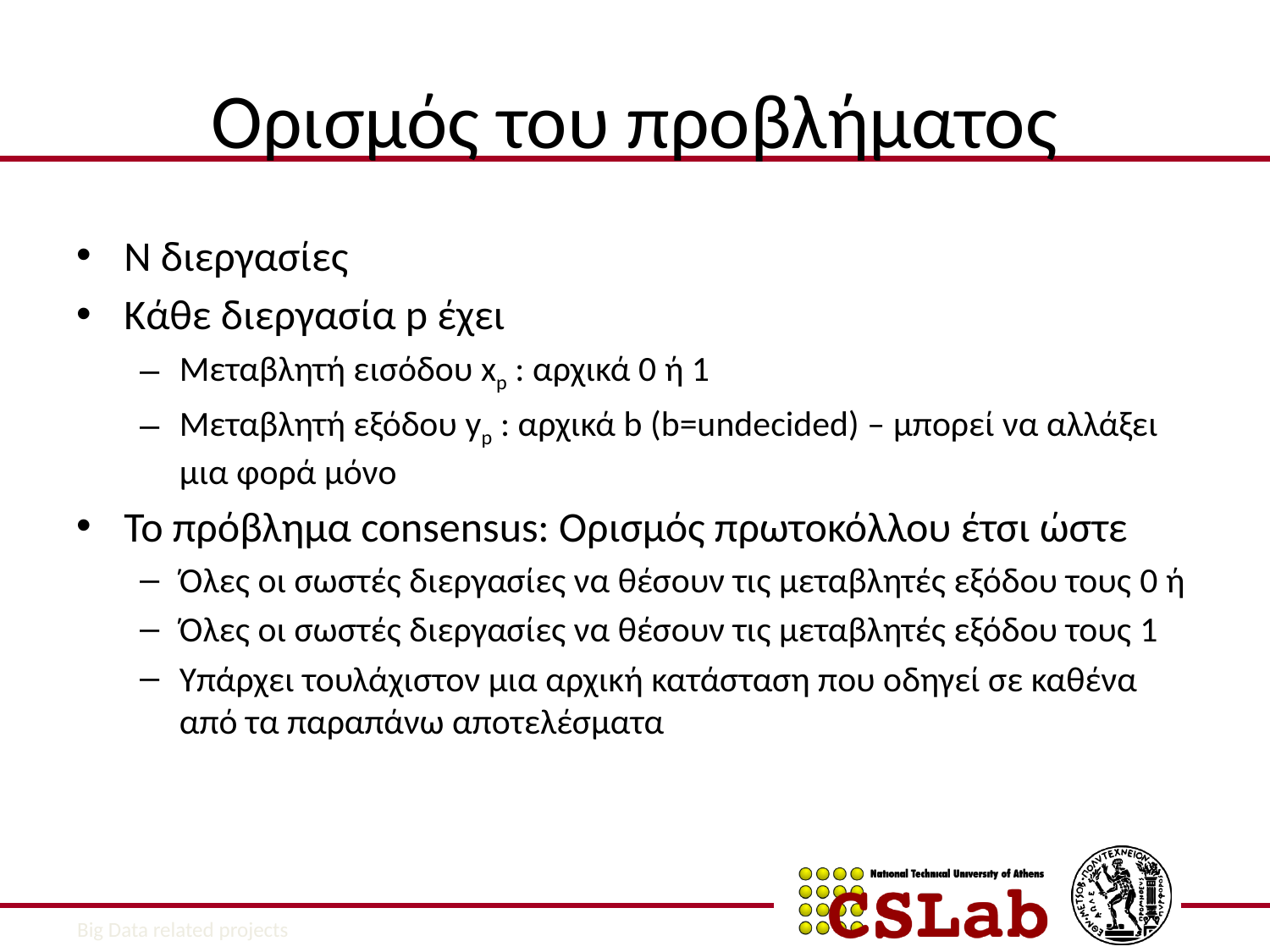

# Ορισμός του προβλήματος
Ν διεργασίες
Κάθε διεργασία p έχει
Μεταβλητή εισόδου xp : αρχικά 0 ή 1
Μεταβλητή εξόδου yp : αρχικά b (b=undecided) – μπορεί να αλλάξει μια φορά μόνο
Το πρόβλημα consensus: Ορισμός πρωτοκόλλου έτσι ώστε
Όλες οι σωστές διεργασίες να θέσουν τις μεταβλητές εξόδου τους 0 ή
Όλες οι σωστές διεργασίες να θέσουν τις μεταβλητές εξόδου τους 1
Υπάρχει τουλάχιστον μια αρχική κατάσταση που οδηγεί σε καθένα από τα παραπάνω αποτελέσματα